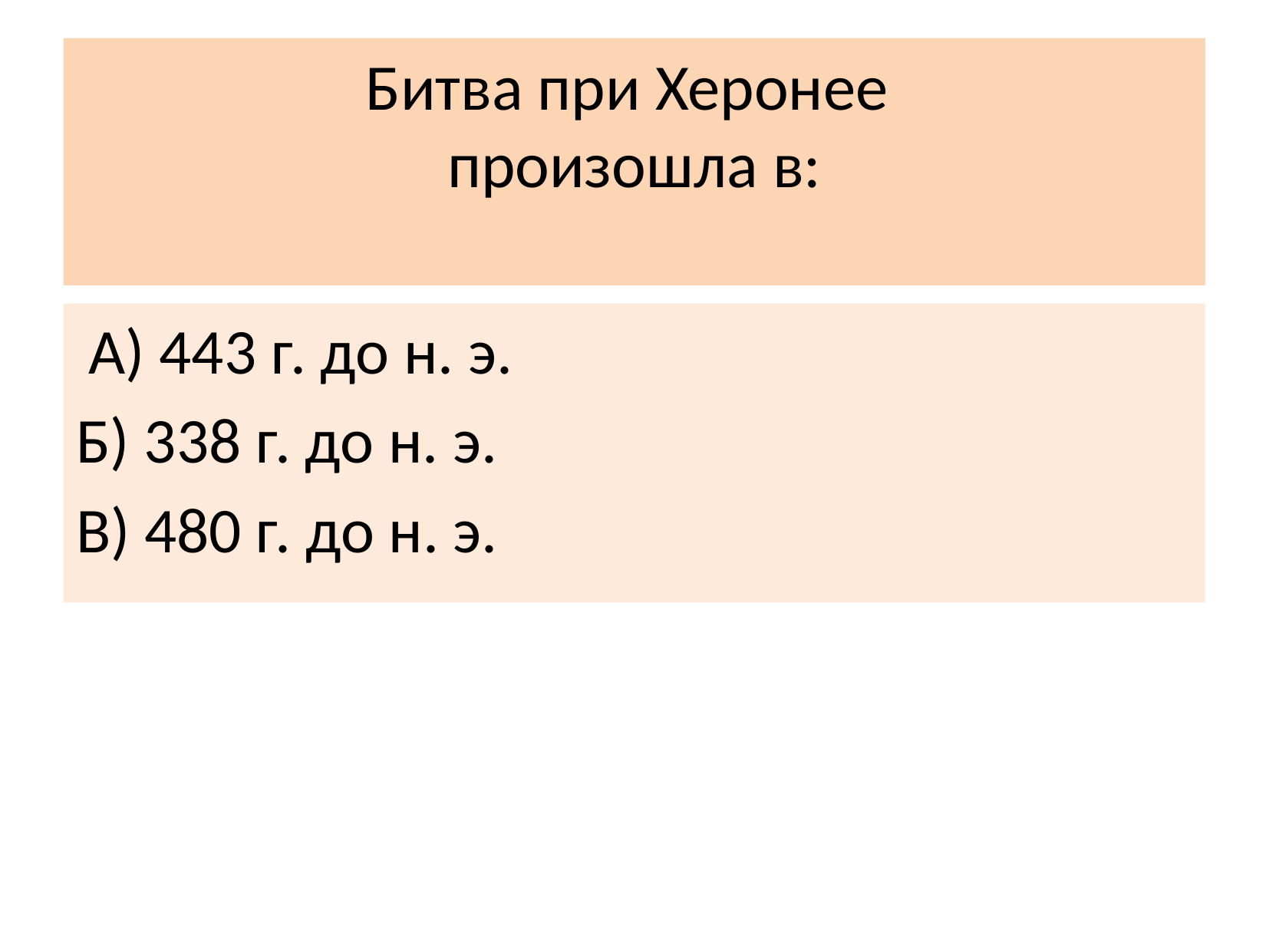

# Битва при Херонее произошла в:
 А) 443 г. до н. э.
Б) 338 г. до н. э.
В) 480 г. до н. э.